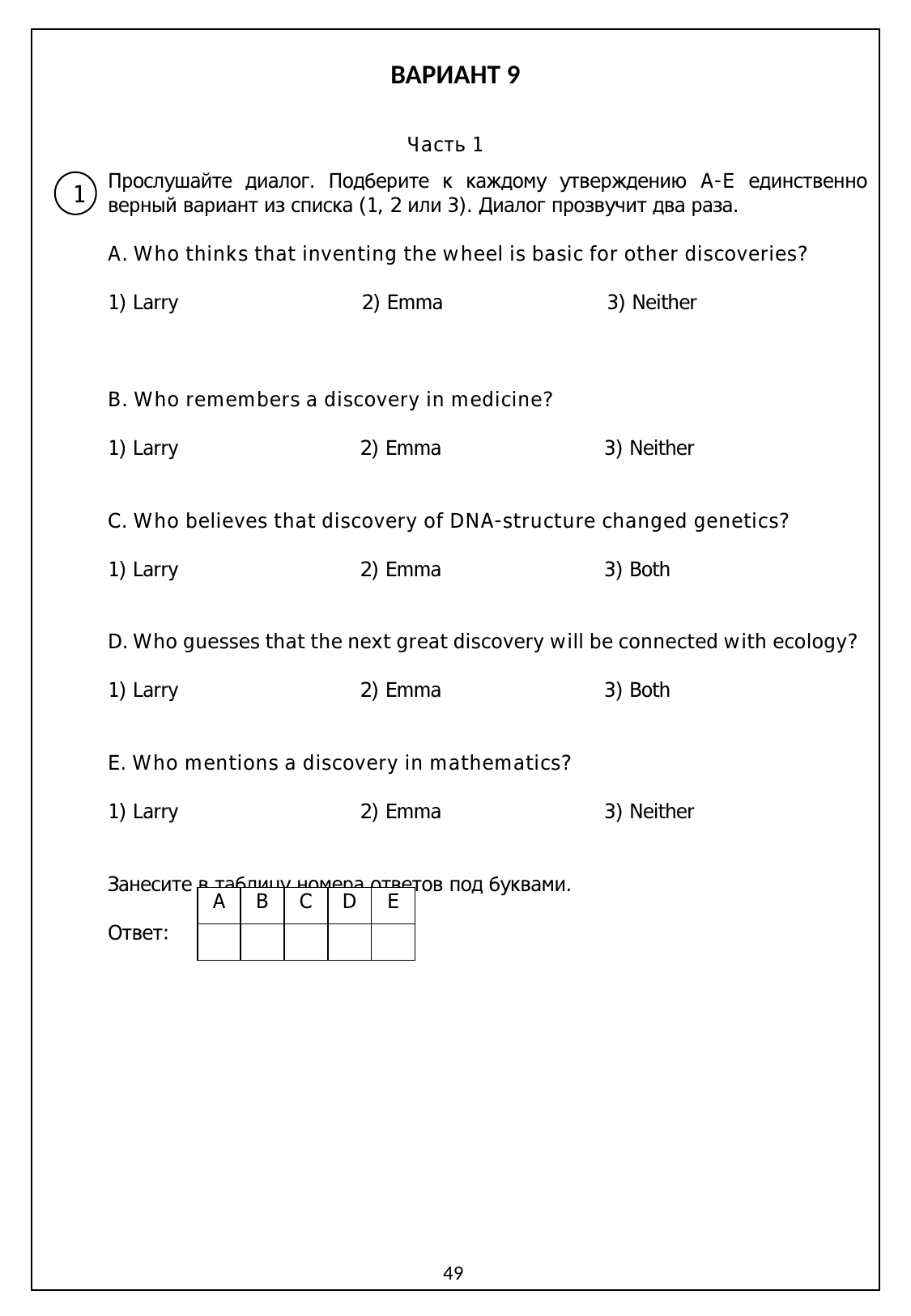

ВАРИАНТ 9
Часть 1
Прослушайте диалог. Подберите к каждому утверждению A-E единственно верный вариант из списка (1, 2 или 3). Диалог прозвучит два раза.

A. Who thinks that inventing the wheel is basic for other discoveries?

1) Larry                             2) Emma                          3) Neither

B. Who remembers a discovery in medicine?

1) Larry                             2) Emma                          3) Neither

C. Who believes that discovery of DNA-structure changed genetics?

1) Larry                             2) Emma                          3) Both

D. Who guesses that the next great discovery will be connected with ecology?

1) Larry                             2) Emma                          3) Both

E. Who mentions a discovery in mathematics?

1) Larry                             2) Emma                          3) Neither

Занесите в таблицу номера ответов под буквами.

Ответ:
1
| A | B | C | D | E |
| --- | --- | --- | --- | --- |
|  |  |  |  |  |
49